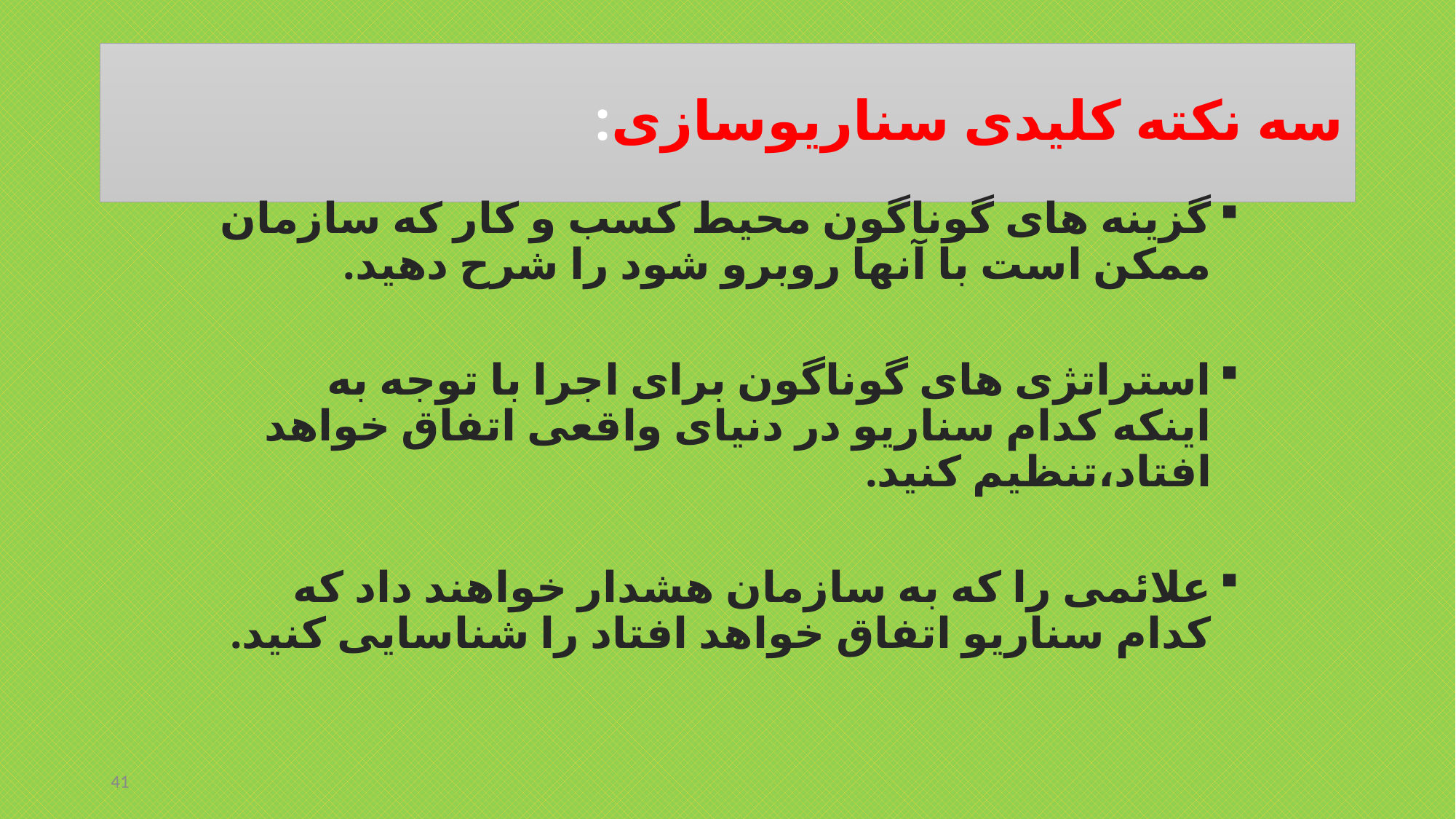

# سه نکته کلیدی سناریوسازی:
گزینه های گوناگون محیط کسب و کار که سازمان ممکن است با آنها روبرو شود را شرح دهید.

استراتژی های گوناگون برای اجرا با توجه به اینکه کدام سناریو در دنیای واقعی اتفاق خواهد افتاد،تنظیم کنید.

علائمی را که به سازمان هشدار خواهند داد که کدام سناریو اتفاق خواهد افتاد را شناسایی کنید.

41